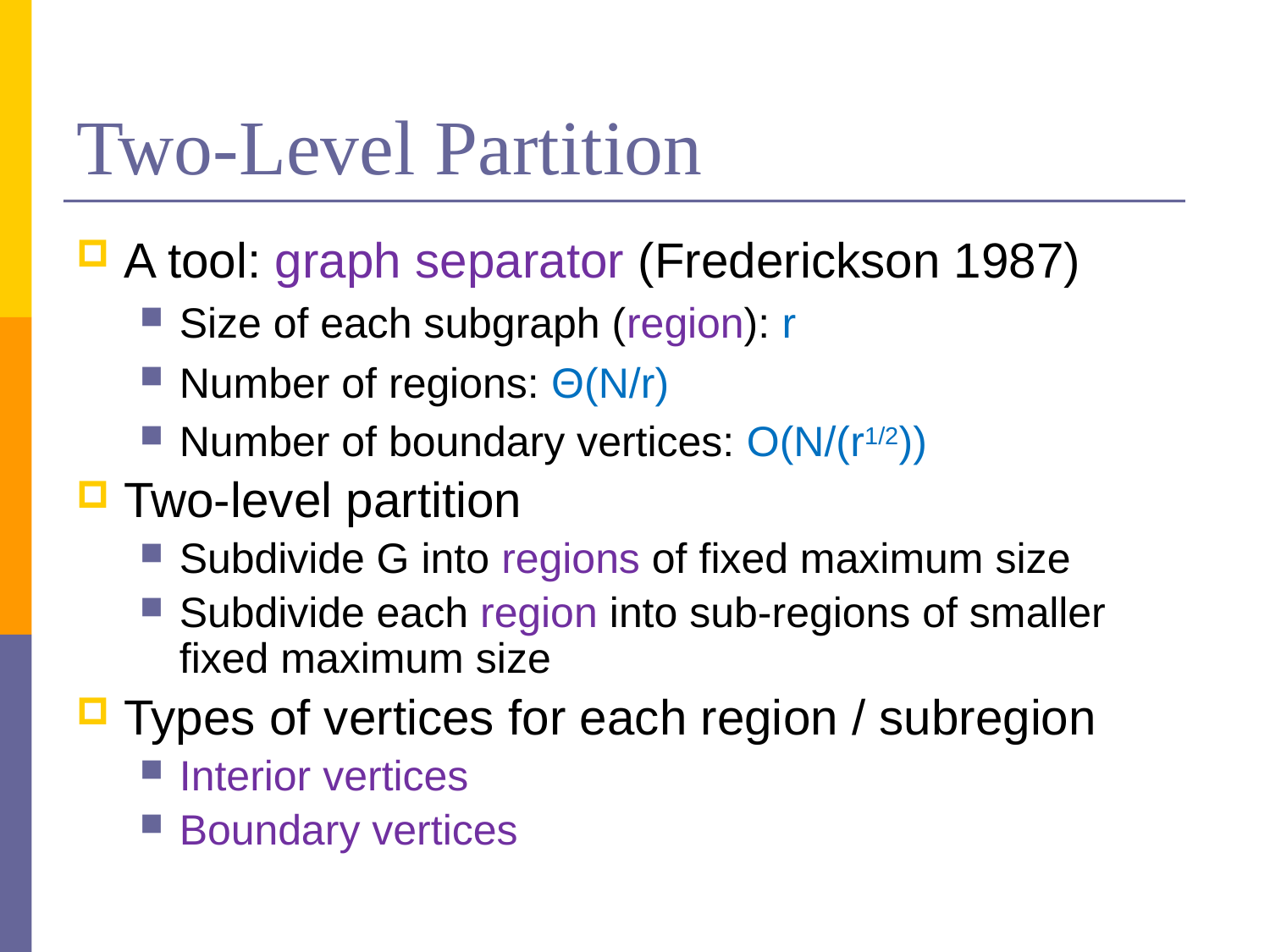

# Two-Level Partition
A tool: graph separator (Frederickson 1987)
Size of each subgraph (region): r
Number of regions: Θ(N/r)
Number of boundary vertices: O(N/(r1/2))
Two-level partition
Subdivide G into regions of fixed maximum size
Subdivide each region into sub-regions of smaller fixed maximum size
Types of vertices for each region / subregion
Interior vertices
Boundary vertices